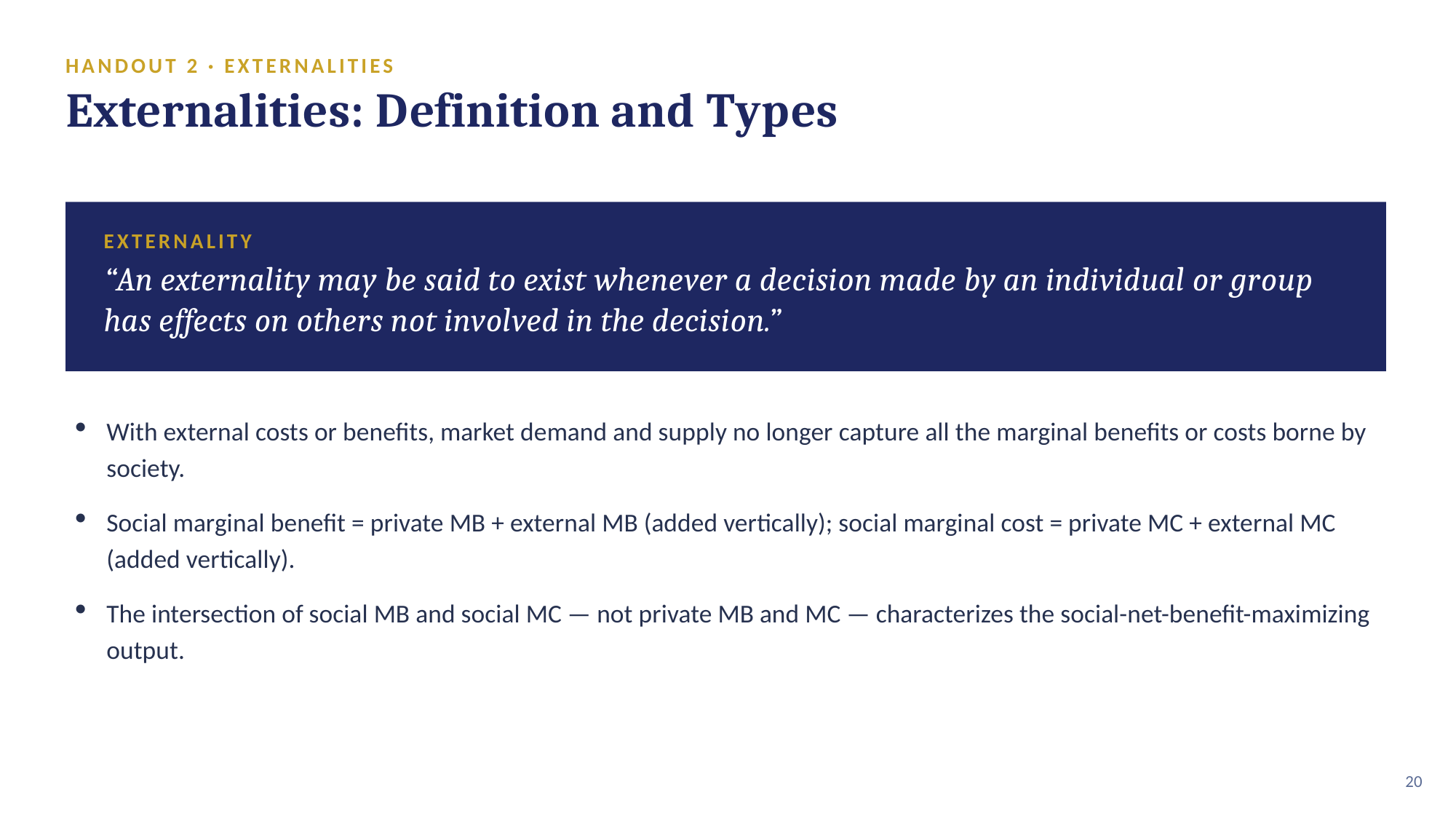

HANDOUT 2 · EXTERNALITIES
Externalities: Definition and Types

EXTERNALITY
“An externality may be said to exist whenever a decision made by an individual or group has effects on others not involved in the decision.”
With external costs or benefits, market demand and supply no longer capture all the marginal benefits or costs borne by society.
Social marginal benefit = private MB + external MB (added vertically); social marginal cost = private MC + external MC (added vertically).
The intersection of social MB and social MC — not private MB and MC — characterizes the social-net-benefit-maximizing output.
20